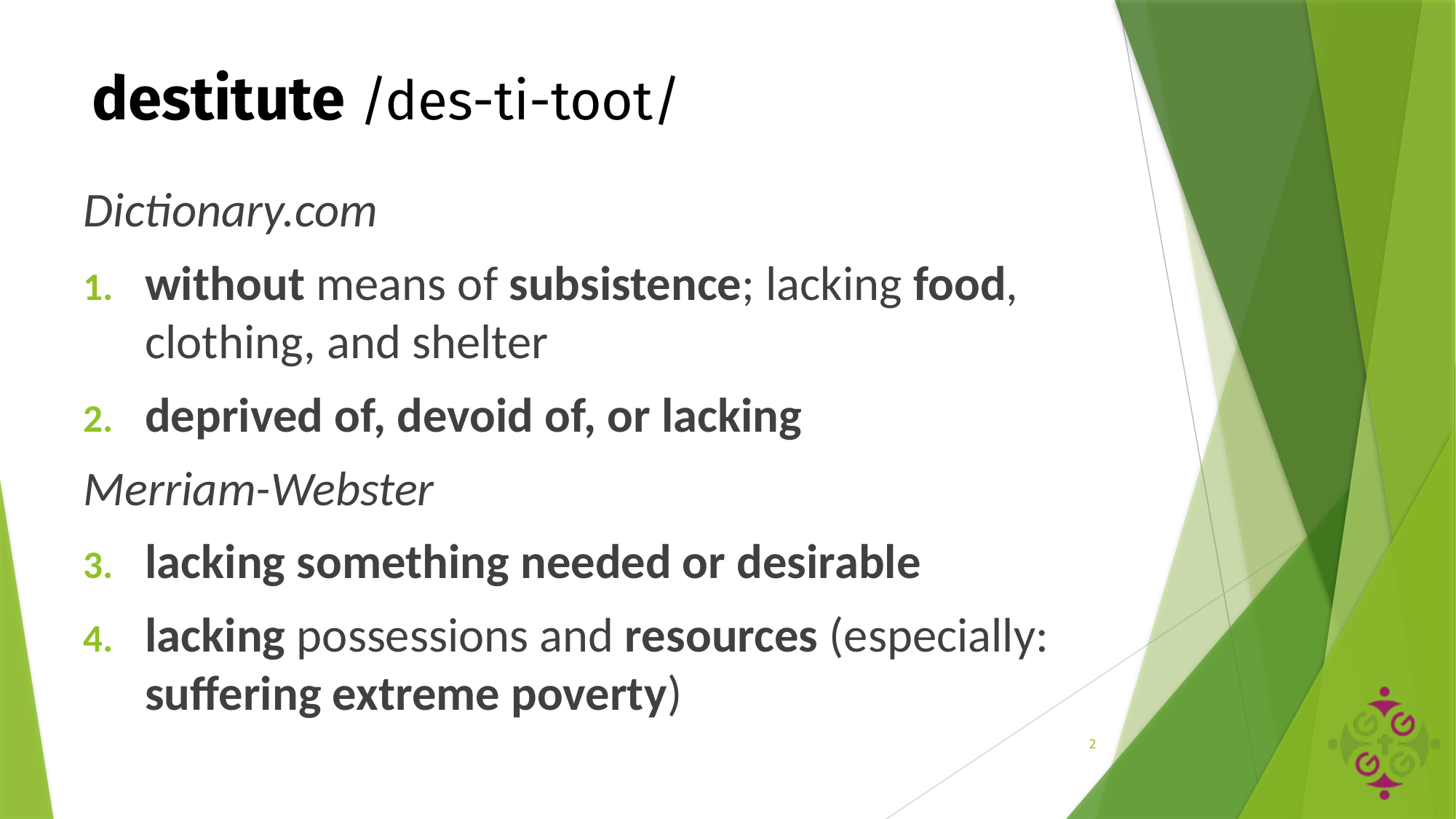

# destitute /des-ti-toot/
Dictionary.com
without means of subsistence; lacking food, clothing, and shelter
deprived of, devoid of, or lacking
Merriam-Webster
lacking something needed or desirable
lacking possessions and resources (especially: suffering extreme poverty)

2